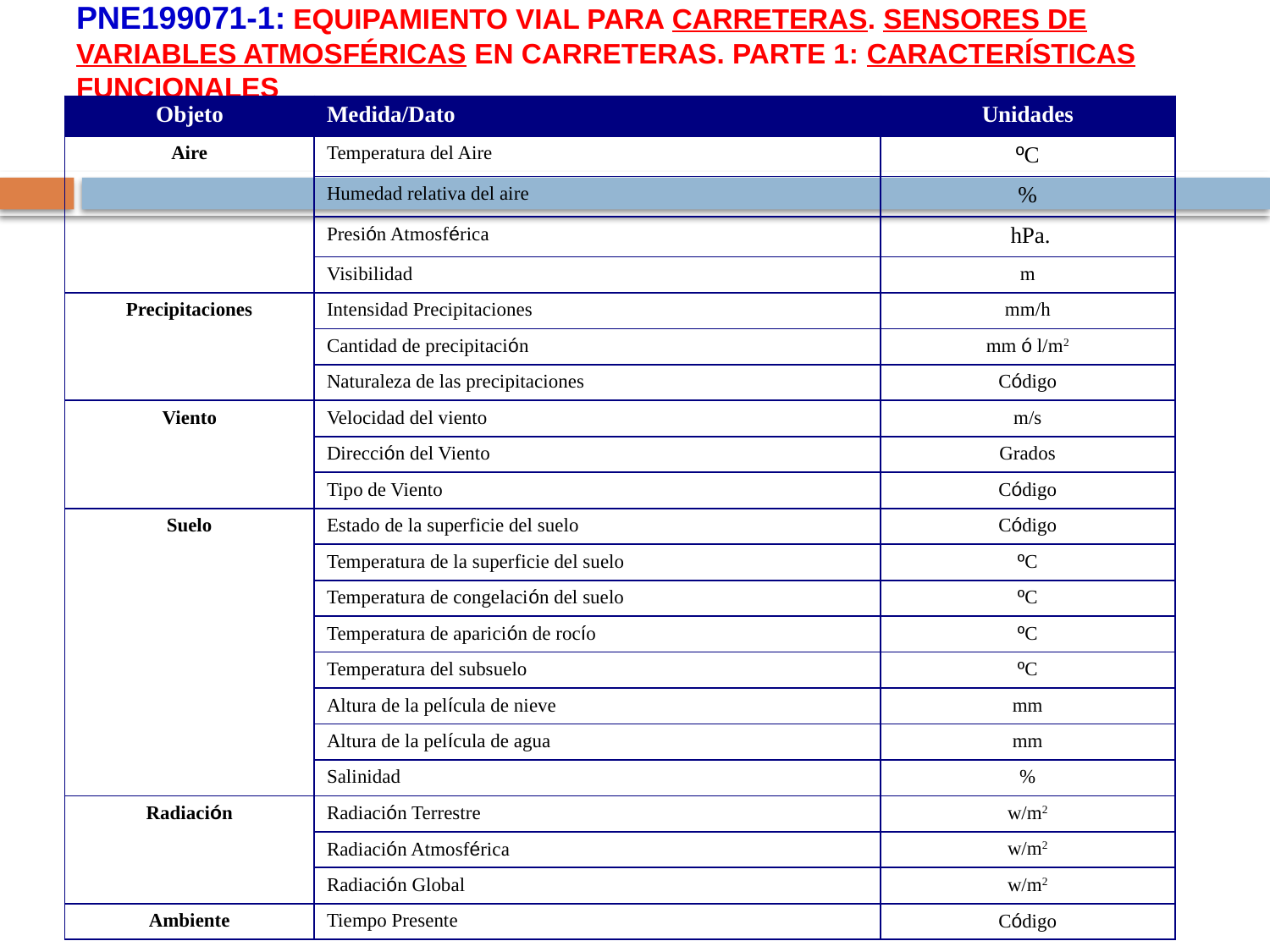

# PNE199071-1: EQUIPAMIENTO VIAL PARA CARRETERAS. SENSORES DE VARIABLES ATMOSFÉRICAS EN CARRETERAS. PARTE 1: CARACTERÍSTICAS FUNCIONALES
| Objeto | Medida/Dato | Unidades |
| --- | --- | --- |
| Aire | Temperatura del Aire | ºC |
|  | Humedad relativa del aire | % |
|  | Presión Atmosférica | hPa. |
|  | Visibilidad | m |
| Precipitaciones | Intensidad Precipitaciones | mm/h |
|  | Cantidad de precipitación | mm ó l/m2 |
|  | Naturaleza de las precipitaciones | Código |
| Viento | Velocidad del viento | m/s |
|  | Dirección del Viento | Grados |
|  | Tipo de Viento | Código |
| Suelo | Estado de la superficie del suelo | Código |
|  | Temperatura de la superficie del suelo | ºC |
|  | Temperatura de congelación del suelo | ºC |
|  | Temperatura de aparición de rocío | ºC |
|  | Temperatura del subsuelo | ºC |
|  | Altura de la película de nieve | mm |
|  | Altura de la película de agua | mm |
|  | Salinidad | % |
| Radiación | Radiación Terrestre | w/m2 |
|  | Radiación Atmosférica | w/m2 |
|  | Radiación Global | w/m2 |
| Ambiente | Tiempo Presente | Código |